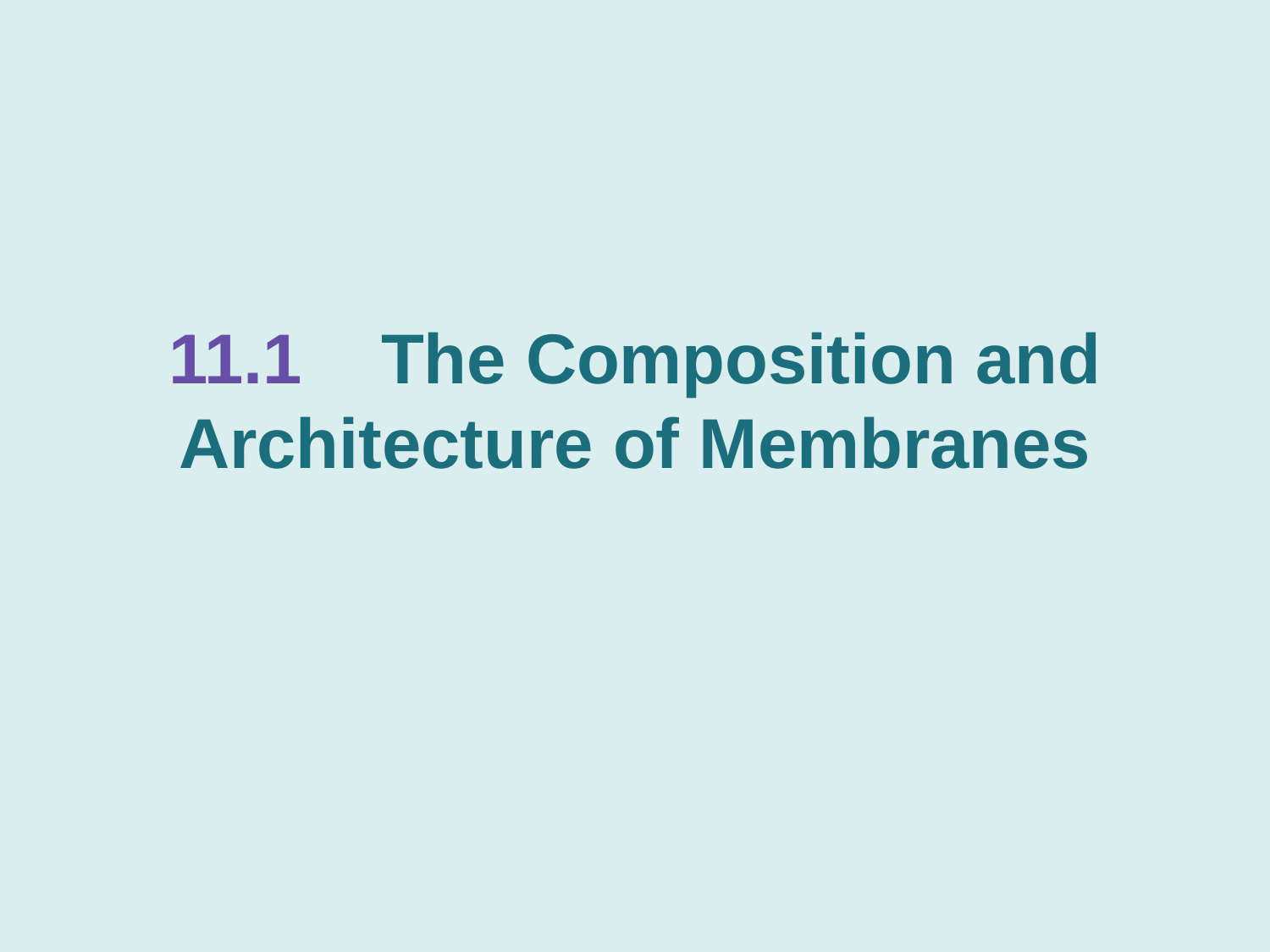

# 11.1    The Composition and Architecture of Membranes